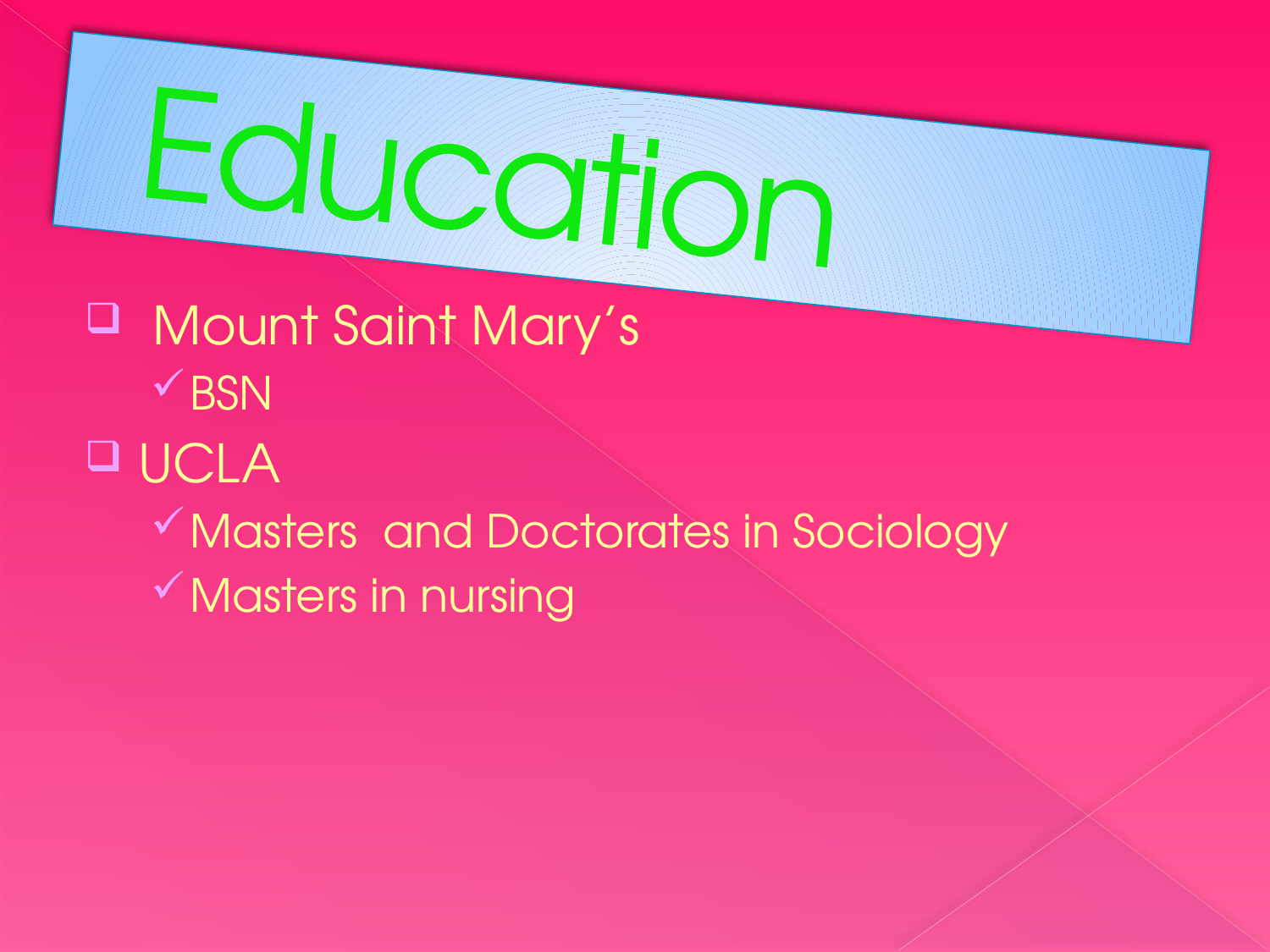

# Education
 Mount Saint Mary’s
BSN
UCLA
Masters  and Doctorates in Sociology
Masters in nursing